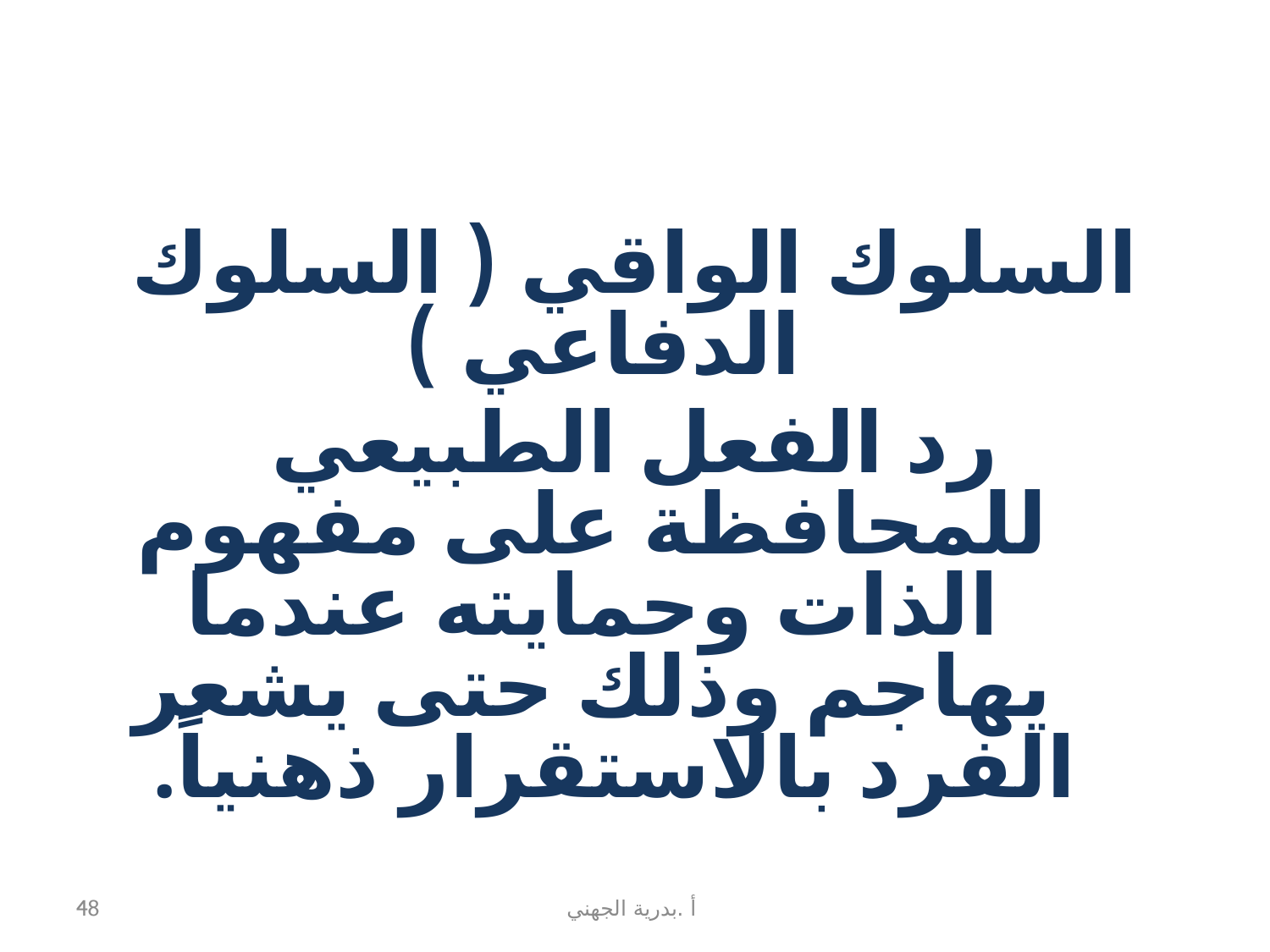

السلوك الواقي ( السلوك الدفاعي )
رد الفعل الطبيعي للمحافظة على مفهوم الذات وحمايته عندما يهاجم وذلك حتى يشعر الفرد بالاستقرار ذهنياً.

48
أ .بدرية الجهني